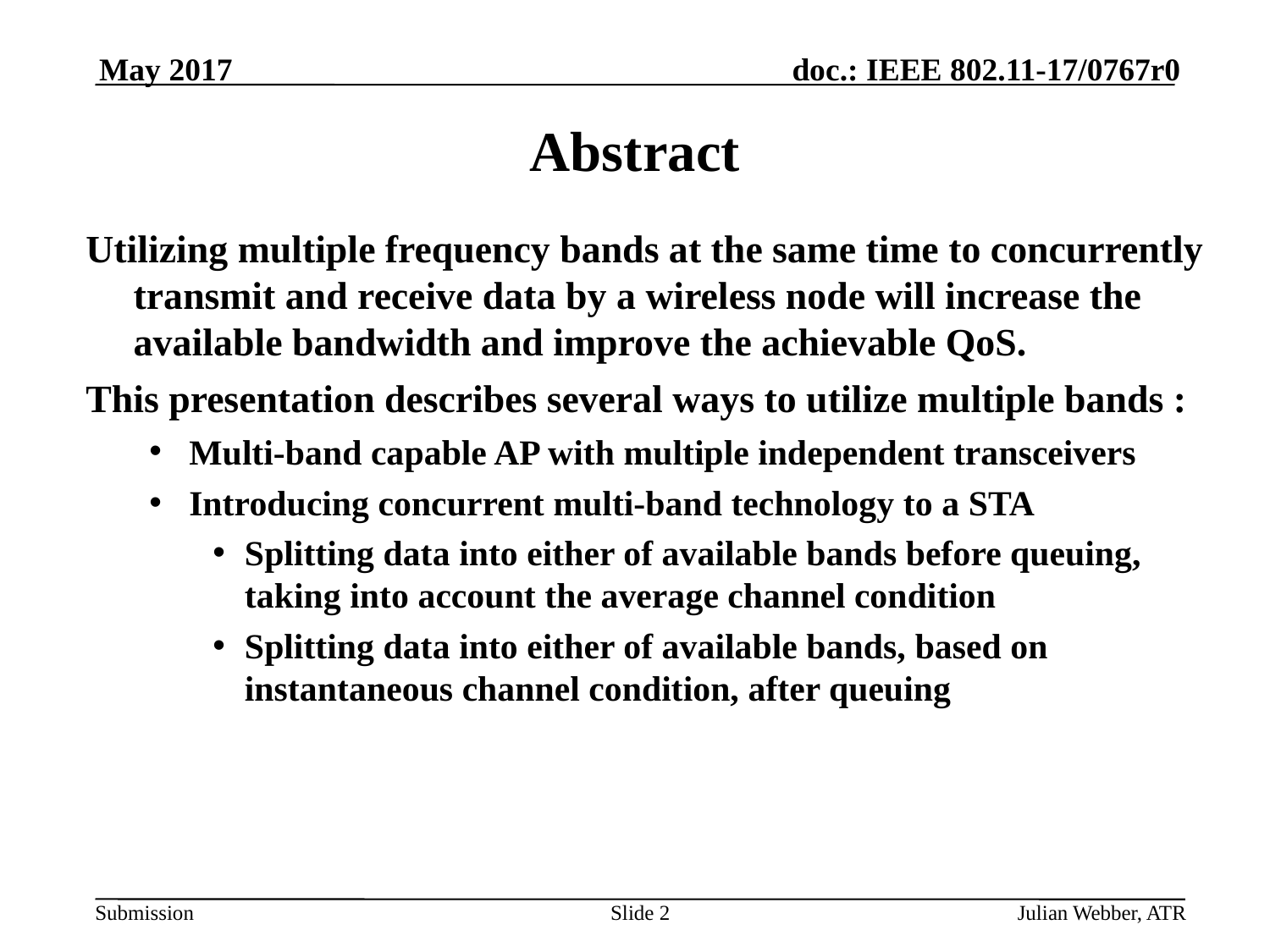

May 2017
# Abstract
Utilizing multiple frequency bands at the same time to concurrently transmit and receive data by a wireless node will increase the available bandwidth and improve the achievable QoS.
This presentation describes several ways to utilize multiple bands :
Multi-band capable AP with multiple independent transceivers
Introducing concurrent multi-band technology to a STA
Splitting data into either of available bands before queuing, taking into account the average channel condition
Splitting data into either of available bands, based on instantaneous channel condition, after queuing
Slide 2
Julian Webber, ATR